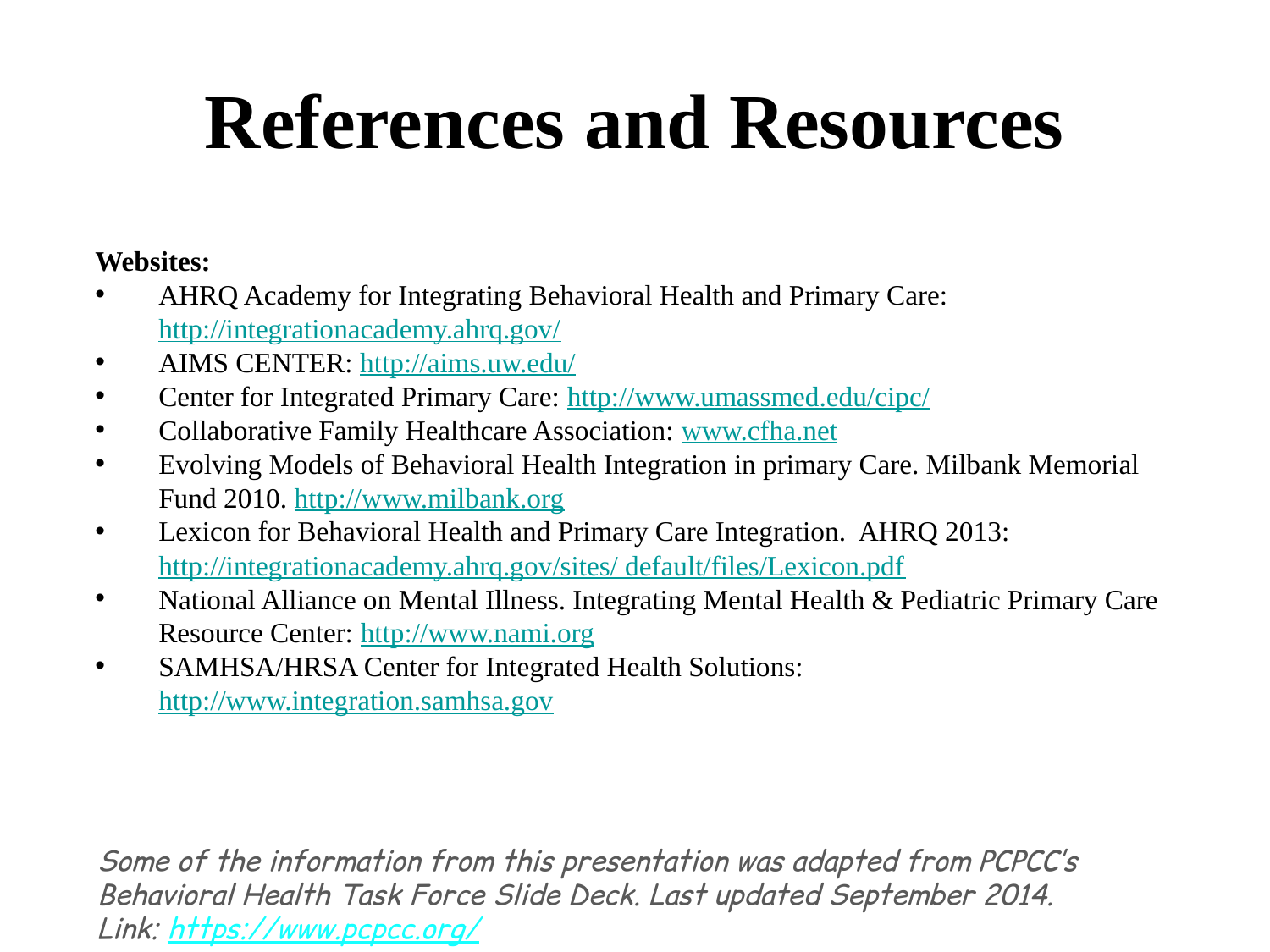

# References and Resources
Websites:
AHRQ Academy for Integrating Behavioral Health and Primary Care: http://integrationacademy.ahrq.gov/
AIMS CENTER: http://aims.uw.edu/
Center for Integrated Primary Care: http://www.umassmed.edu/cipc/
Collaborative Family Healthcare Association: www.cfha.net
Evolving Models of Behavioral Health Integration in primary Care. Milbank Memorial Fund 2010. http://www.milbank.org
Lexicon for Behavioral Health and Primary Care Integration.  AHRQ 2013: http://integrationacademy.ahrq.gov/sites/ default/files/Lexicon.pdf
National Alliance on Mental Illness. Integrating Mental Health & Pediatric Primary Care Resource Center: http://www.nami.org
SAMHSA/HRSA Center for Integrated Health Solutions: http://www.integration.samhsa.gov

Some of the information from this presentation was adapted from PCPCC’s Behavioral Health Task Force Slide Deck. Last updated September 2014. Link: https://www.pcpcc.org/